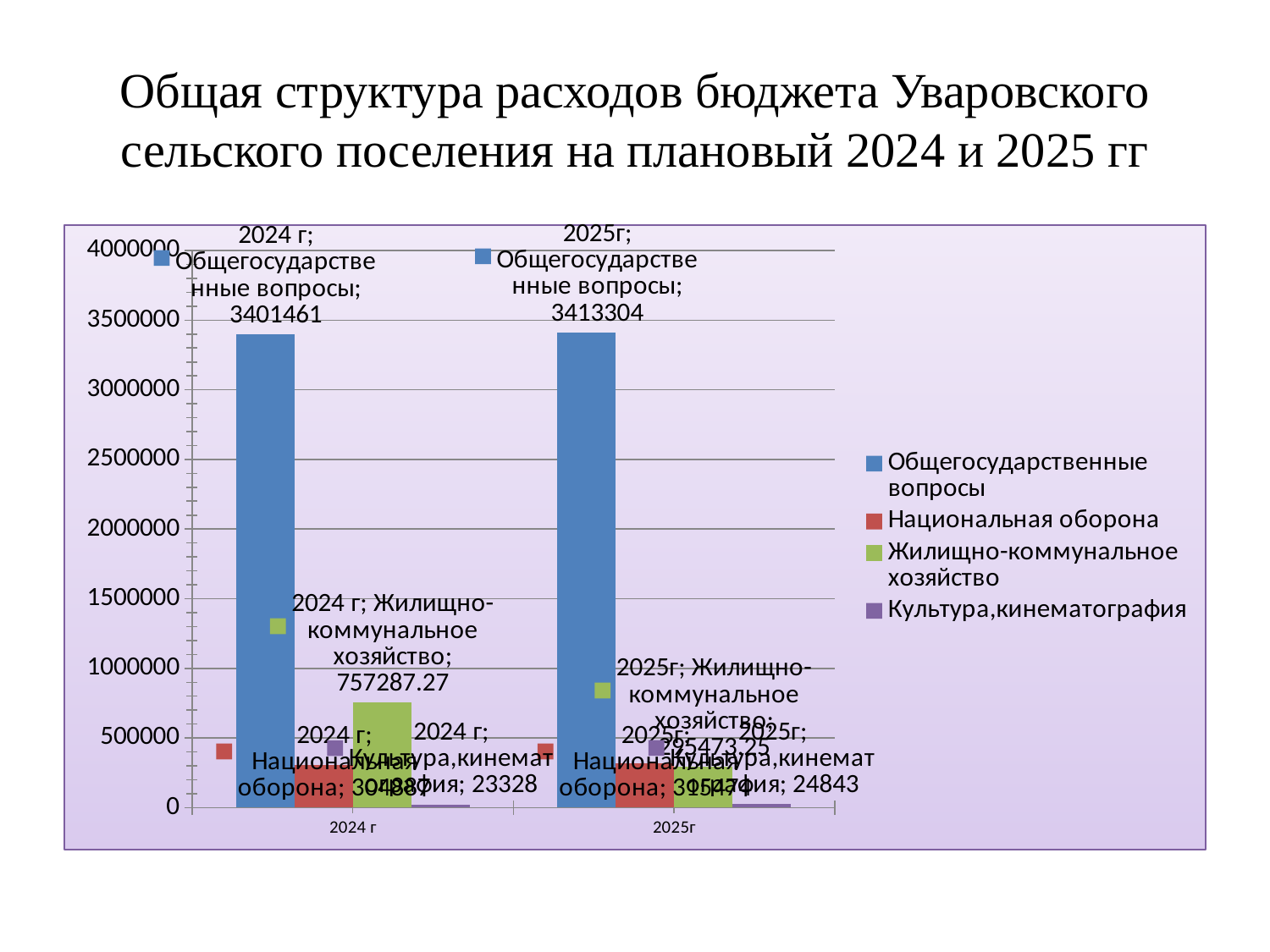

# Общая структура расходов бюджета Уваровского сельского поселения на плановый 2024 и 2025 гг

### Chart

| Category | Общегосударственные вопросы | Национальная оборона | Жилищно-коммунальное хозяйство | Культура,кинематография |
|---|---|---|---|---|
| 2024 г | 3401461.0 | 304887.0 | 757287.27 | 23328.0 |
| 2025г | 3413304.0 | 315474.0 | 295473.25 | 24843.0 |